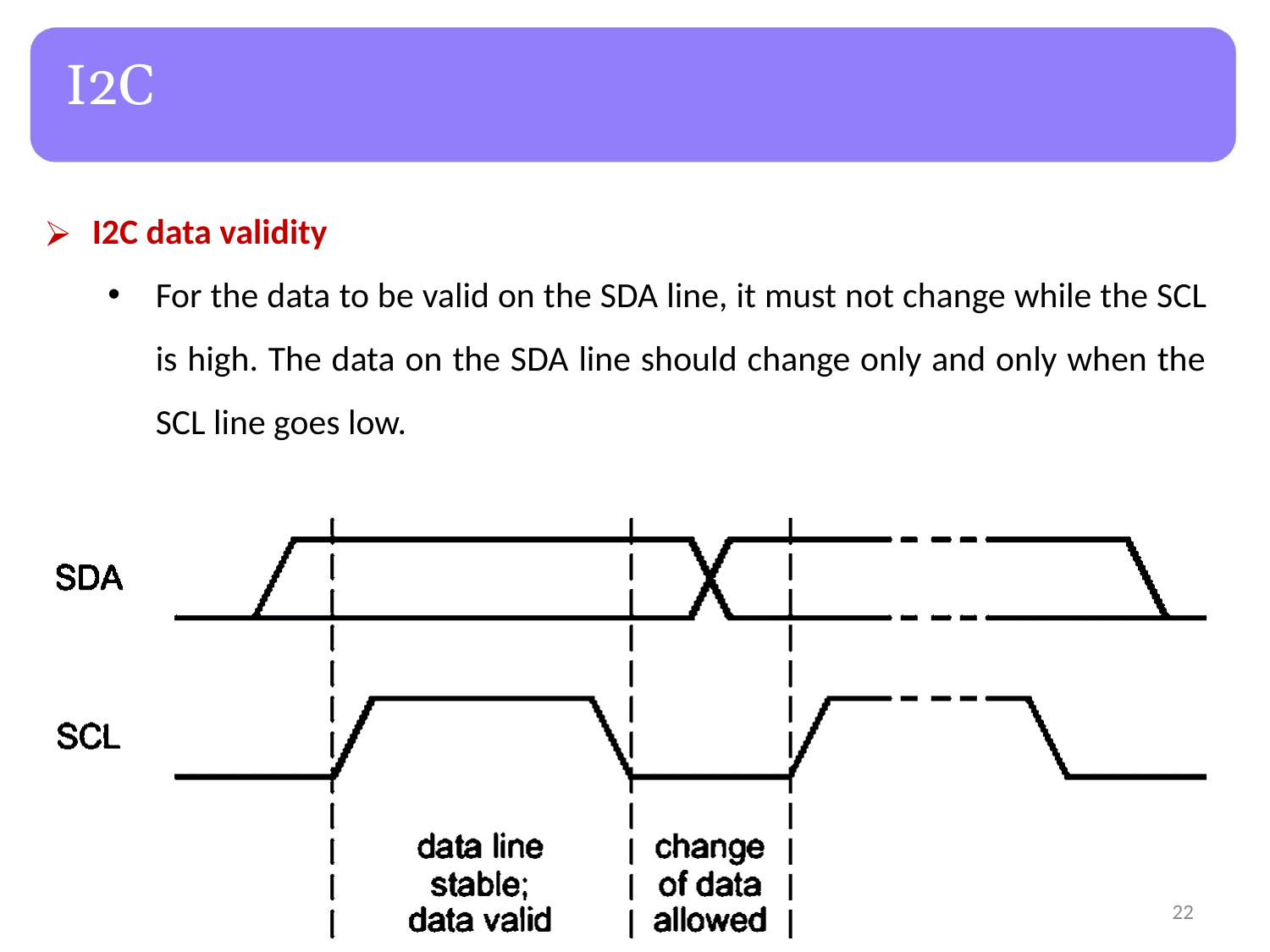

# I2C
I2C data validity
For the data to be valid on the SDA line, it must not change while the SCL  is high. The data on the SDA line should change only and only when the  SCL line goes low.

22